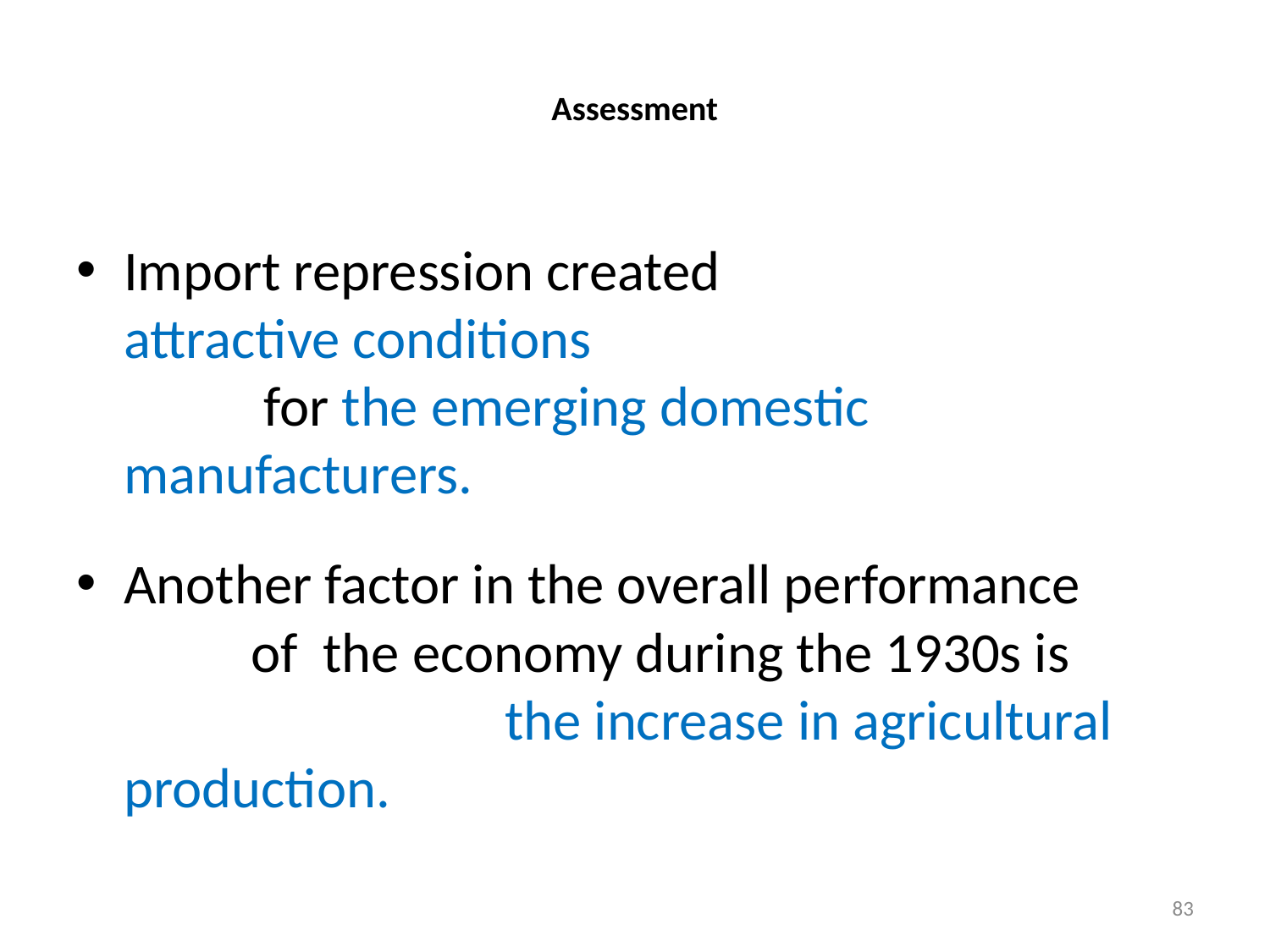

# Assessment
Import repression created                                     attractive conditions                                                           for the emerging domestic manufacturers.
Another factor in the overall performance                   of  the economy during the 1930s is                                        the increase in agricultural production.
83